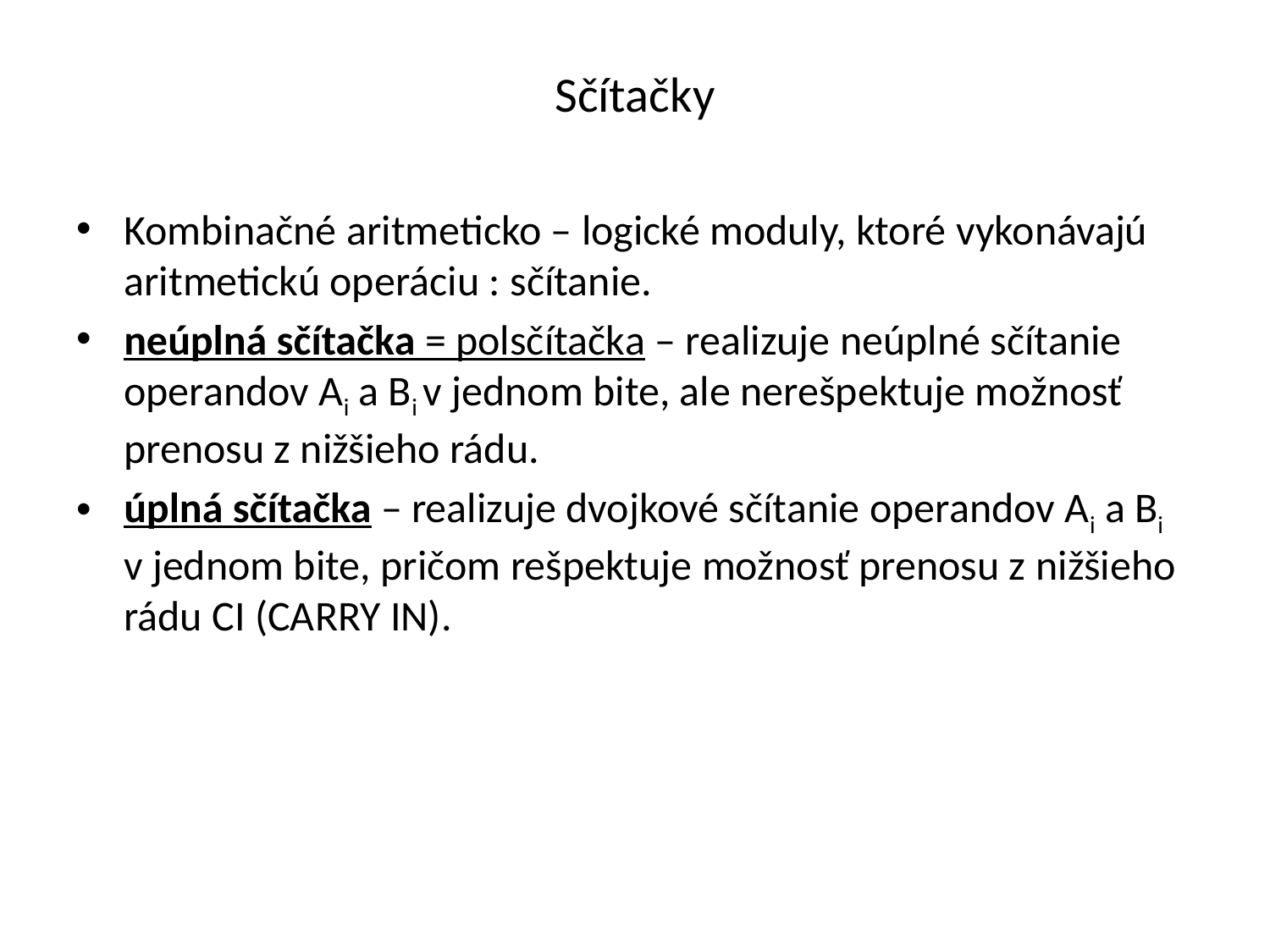

# Sčítačky
Kombinačné aritmeticko – logické moduly, ktoré vykonávajú aritmetickú operáciu : sčítanie.
neúplná sčítačka = polsčítačka – realizuje neúplné sčítanie operandov Ai a Bi v jednom bite, ale nerešpektuje možnosť prenosu z nižšieho rádu.
úplná sčítačka – realizuje dvojkové sčítanie operandov Ai a Bi v jednom bite, pričom rešpektuje možnosť prenosu z nižšieho rádu CI (CARRY IN).